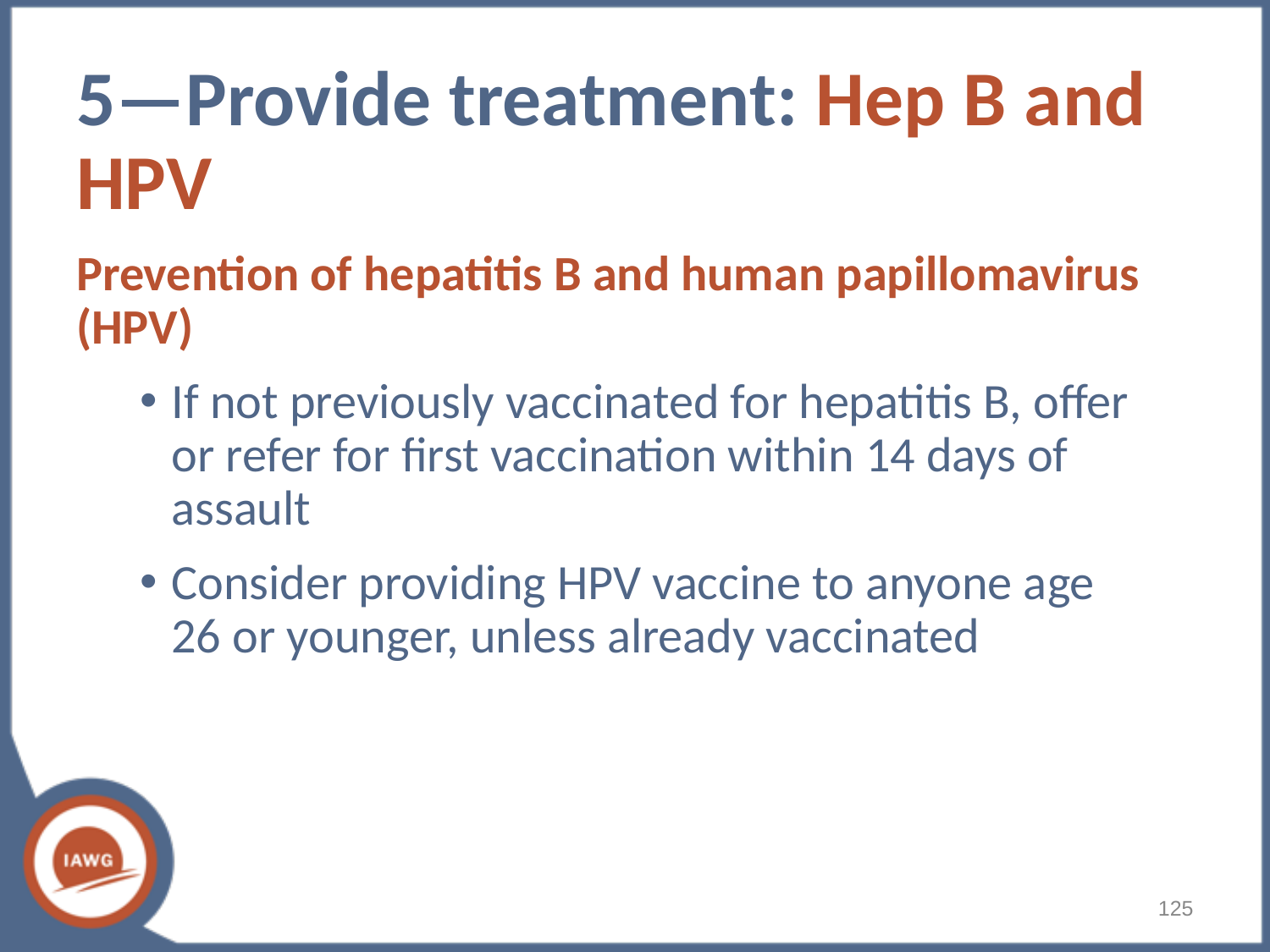

# 5—Provide treatment: Hep B and HPV
Prevention of hepatitis B and human papillomavirus (HPV)
If not previously vaccinated for hepatitis B, offer or refer for first vaccination within 14 days of assault
Consider providing HPV vaccine to anyone age 26 or younger, unless already vaccinated

125